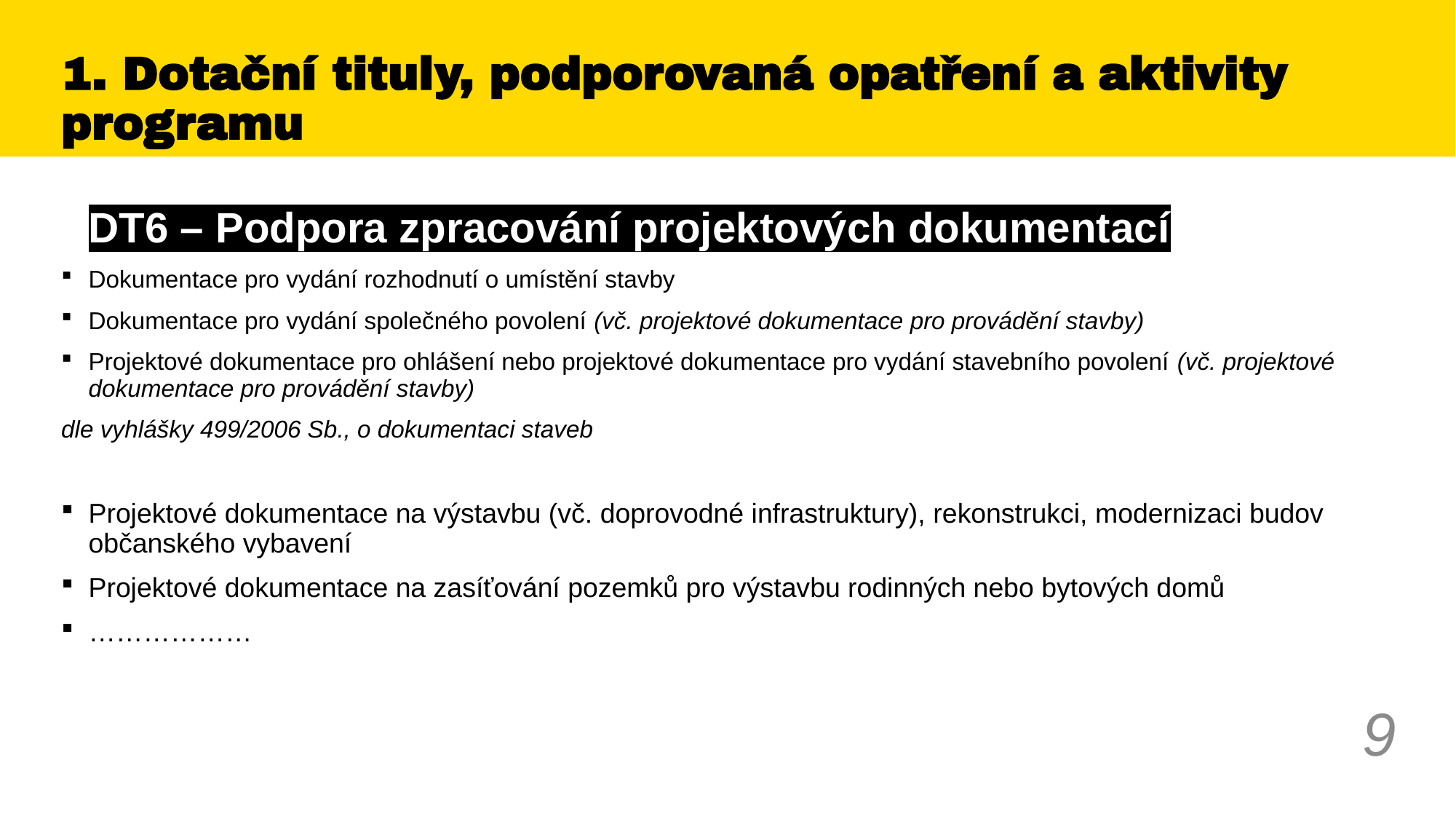

# 1. Dotační tituly, podporovaná opatření a aktivity programu
DT6 – Podpora zpracování projektových dokumentací
Dokumentace pro vydání rozhodnutí o umístění stavby
Dokumentace pro vydání společného povolení (vč. projektové dokumentace pro provádění stavby)
Projektové dokumentace pro ohlášení nebo projektové dokumentace pro vydání stavebního povolení (vč. projektové dokumentace pro provádění stavby)
dle vyhlášky 499/2006 Sb., o dokumentaci staveb

Projektové dokumentace na výstavbu (vč. doprovodné infrastruktury), rekonstrukci, modernizaci budov občanského vybavení
Projektové dokumentace na zasíťování pozemků pro výstavbu rodinných nebo bytových domů
………………

9